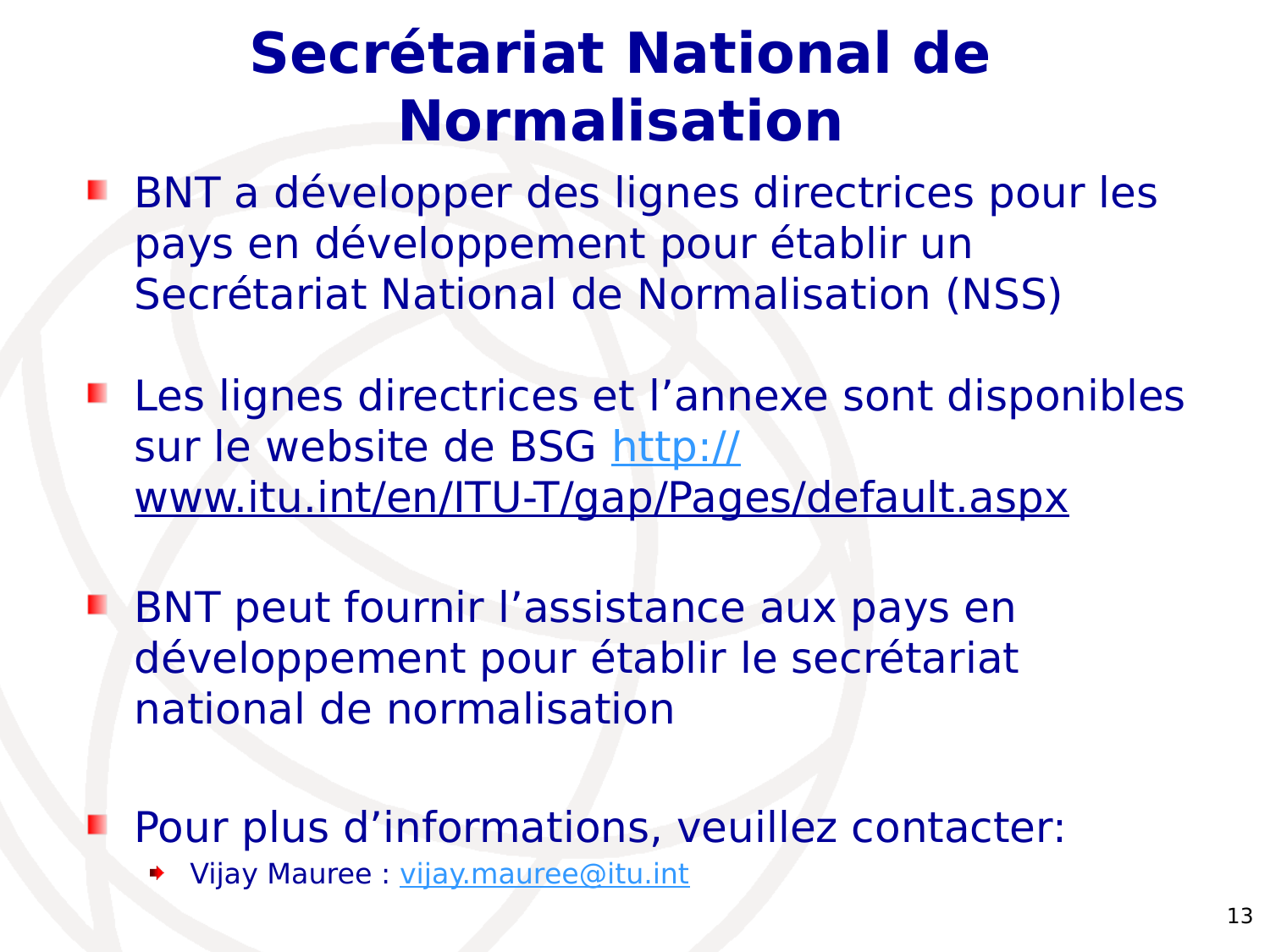

# Secrétariat National de Normalisation
BNT a développer des lignes directrices pour les pays en développement pour établir un Secrétariat National de Normalisation (NSS)

Les lignes directrices et l’annexe sont disponibles sur le website de BSG http://www.itu.int/en/ITU-T/gap/Pages/default.aspx

BNT peut fournir l’assistance aux pays en développement pour établir le secrétariat national de normalisation

Pour plus d’informations, veuillez contacter:
Vijay Mauree : vijay.mauree@itu.int
13